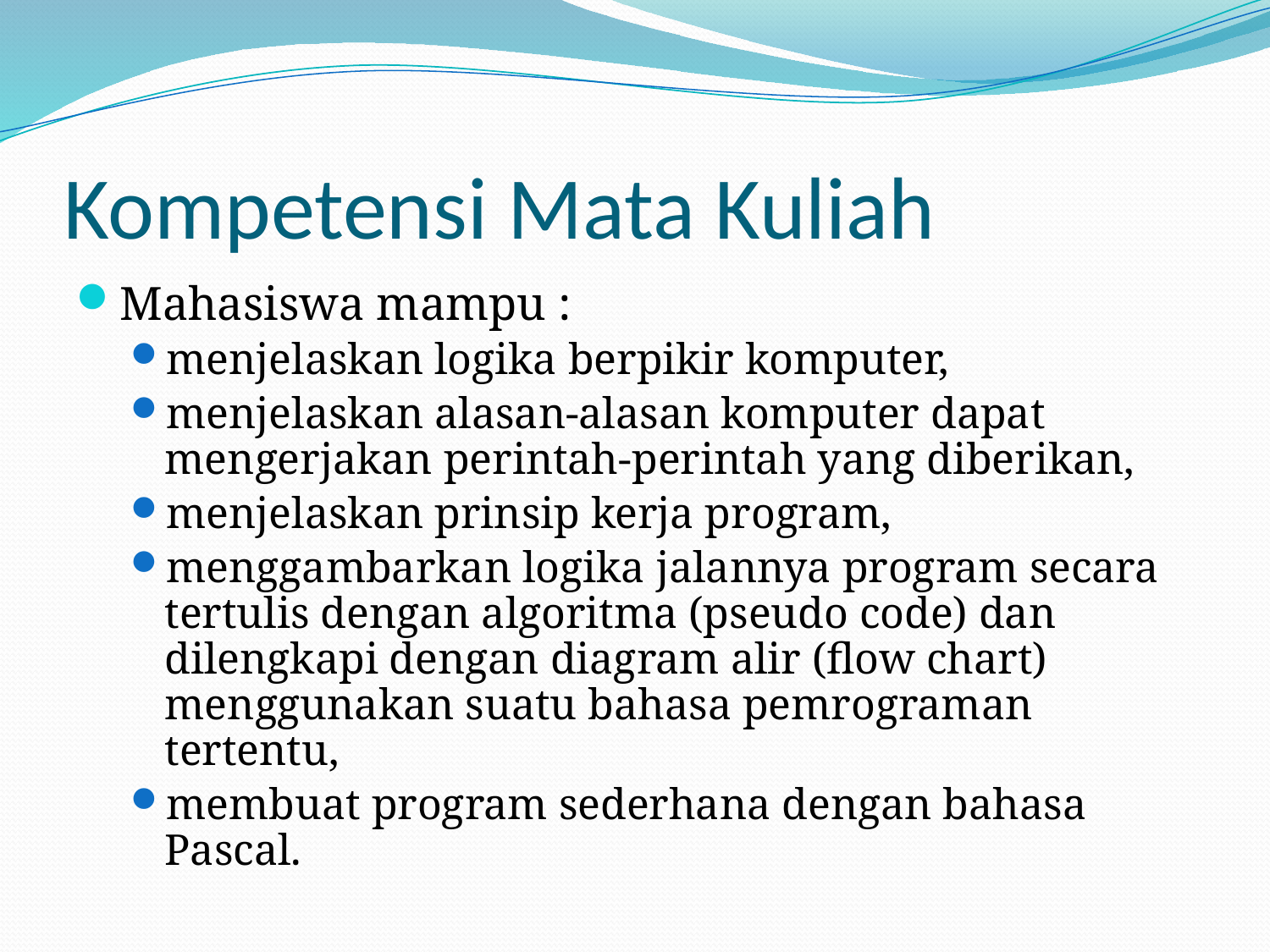

# Kompetensi Mata Kuliah
Mahasiswa mampu :
menjelaskan logika berpikir komputer,
menjelaskan alasan-alasan komputer dapat mengerjakan perintah-perintah yang diberikan,
menjelaskan prinsip kerja program,
menggambarkan logika jalannya program secara tertulis dengan algoritma (pseudo code) dan dilengkapi dengan diagram alir (flow chart) menggunakan suatu bahasa pemrograman tertentu,
membuat program sederhana dengan bahasa Pascal.